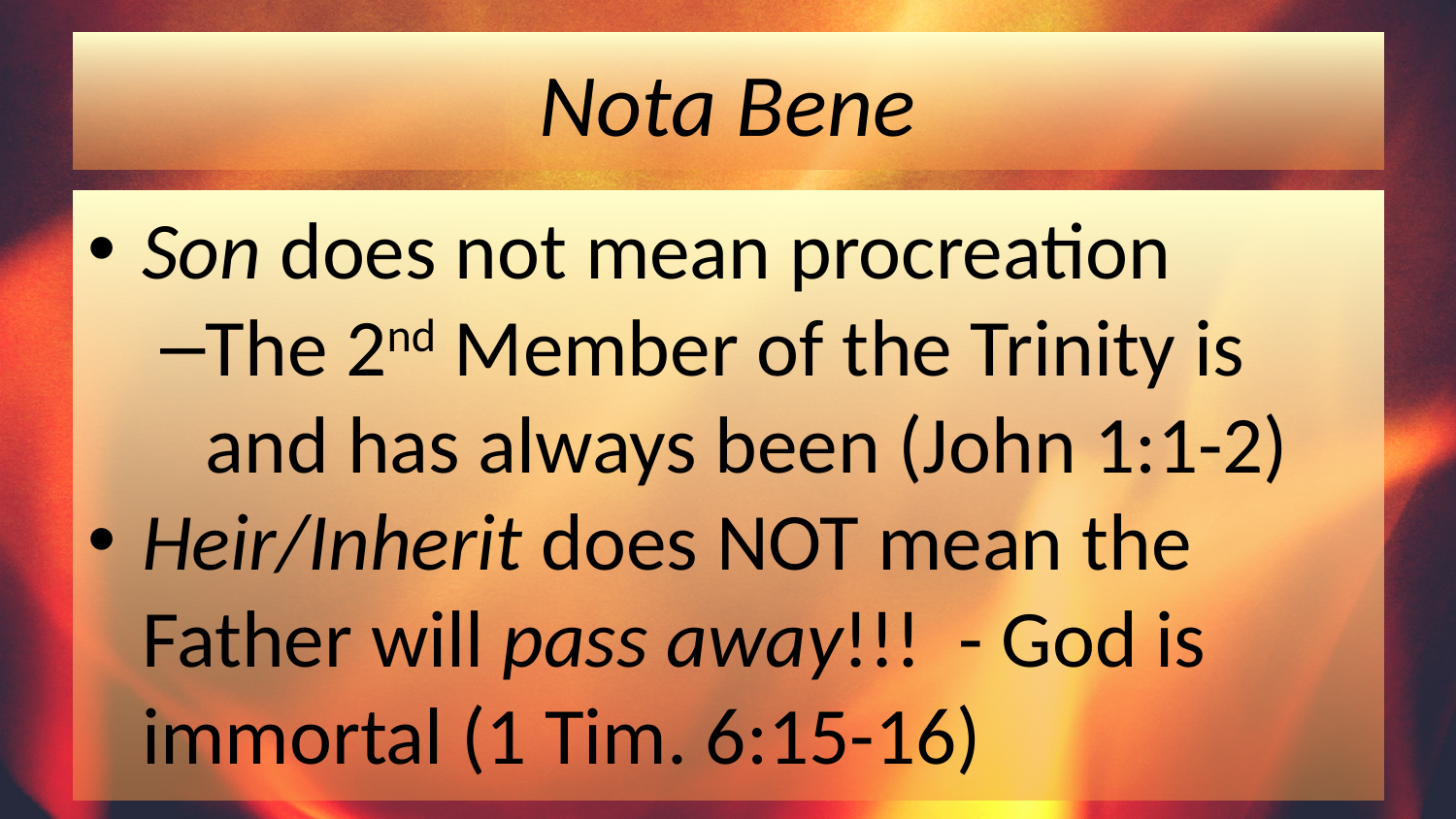

# Nota Bene
Son does not mean procreation
The 2nd Member of the Trinity is and has always been (John 1:1-2)
Heir/Inherit does NOT mean the Father will pass away!!!  - God is immortal (1 Tim. 6:15-16)